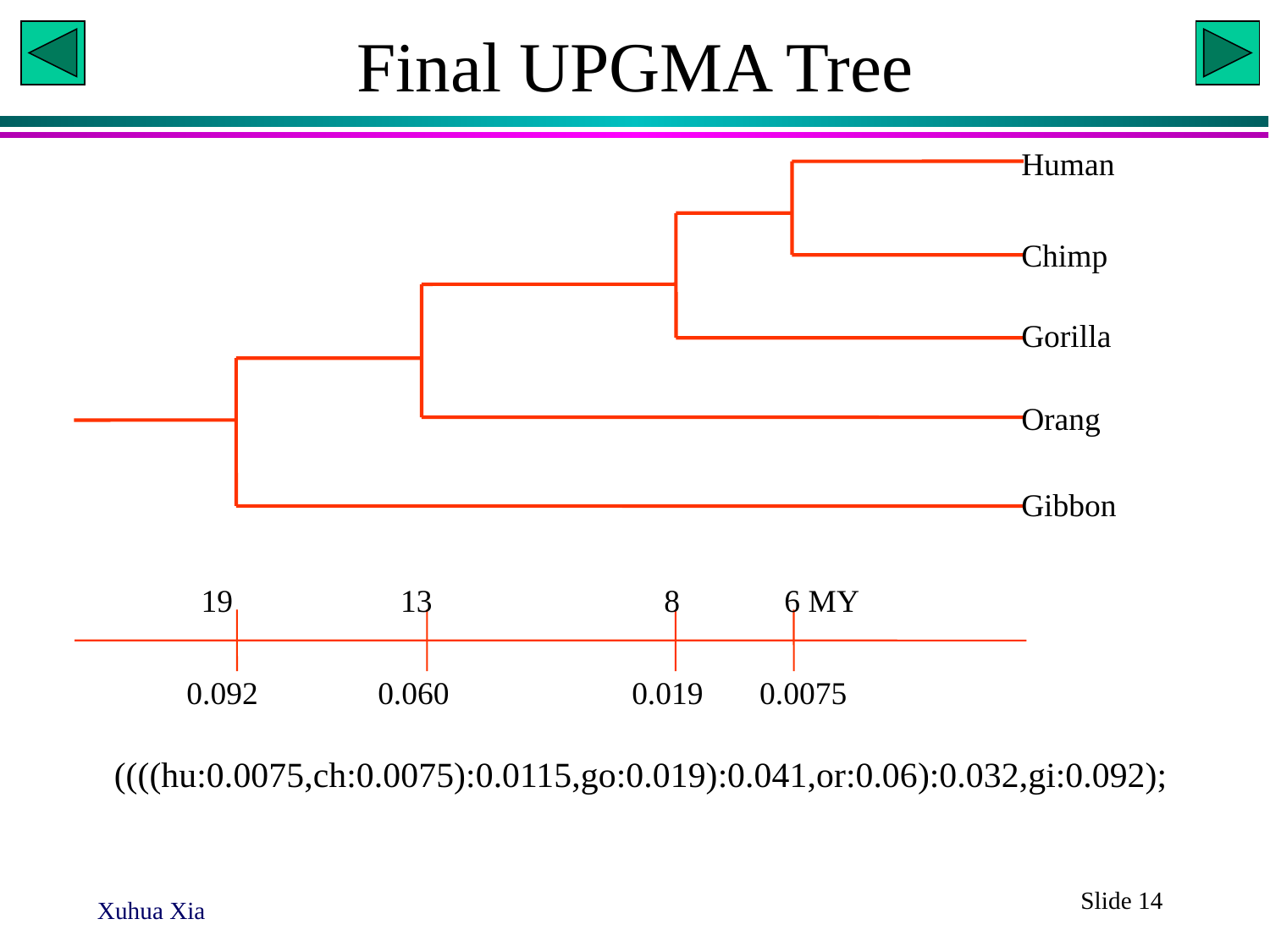

# Final UPGMA Tree
Human

Chimp

Gorilla

Orang

Gibbon

19	         13	                          8             6 MY

0.092	        0.060	        0.019       0.0075
((((hu:0.0075,ch:0.0075):0.0115,go:0.019):0.041,or:0.06):0.032,gi:0.092);
Slide 14
Xuhua Xia